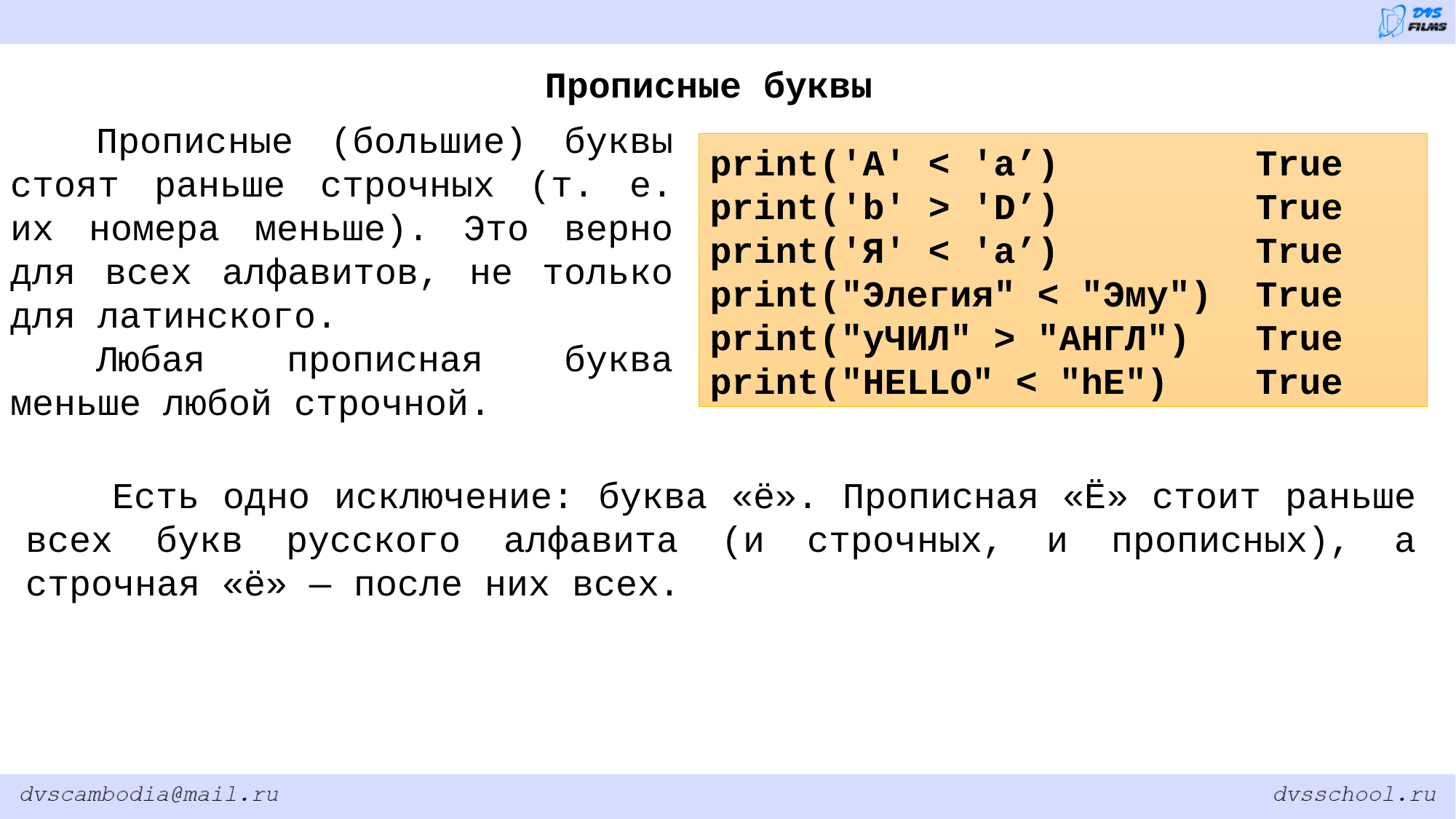

Прописные буквы
Прописные (большие) буквы стоят раньше строчных (т. е. их номера меньше). Это верно для всех алфавитов, не только для латинского.
Любая прописная буква меньше любой строчной.
print('А' < 'а’)	     True
print('b' > 'D’)	     True
print('Я' < 'а’)	     True
print("Элегия" < "Эму")	True
print("уЧИЛ" > "АНГЛ")	True
print("HELLO" < "hE")	True
Есть одно исключение: буква «ё». Прописная «Ё» стоит раньше всех букв русского алфавита (и строчных, и прописных), а строчная «ё» — после них всех.